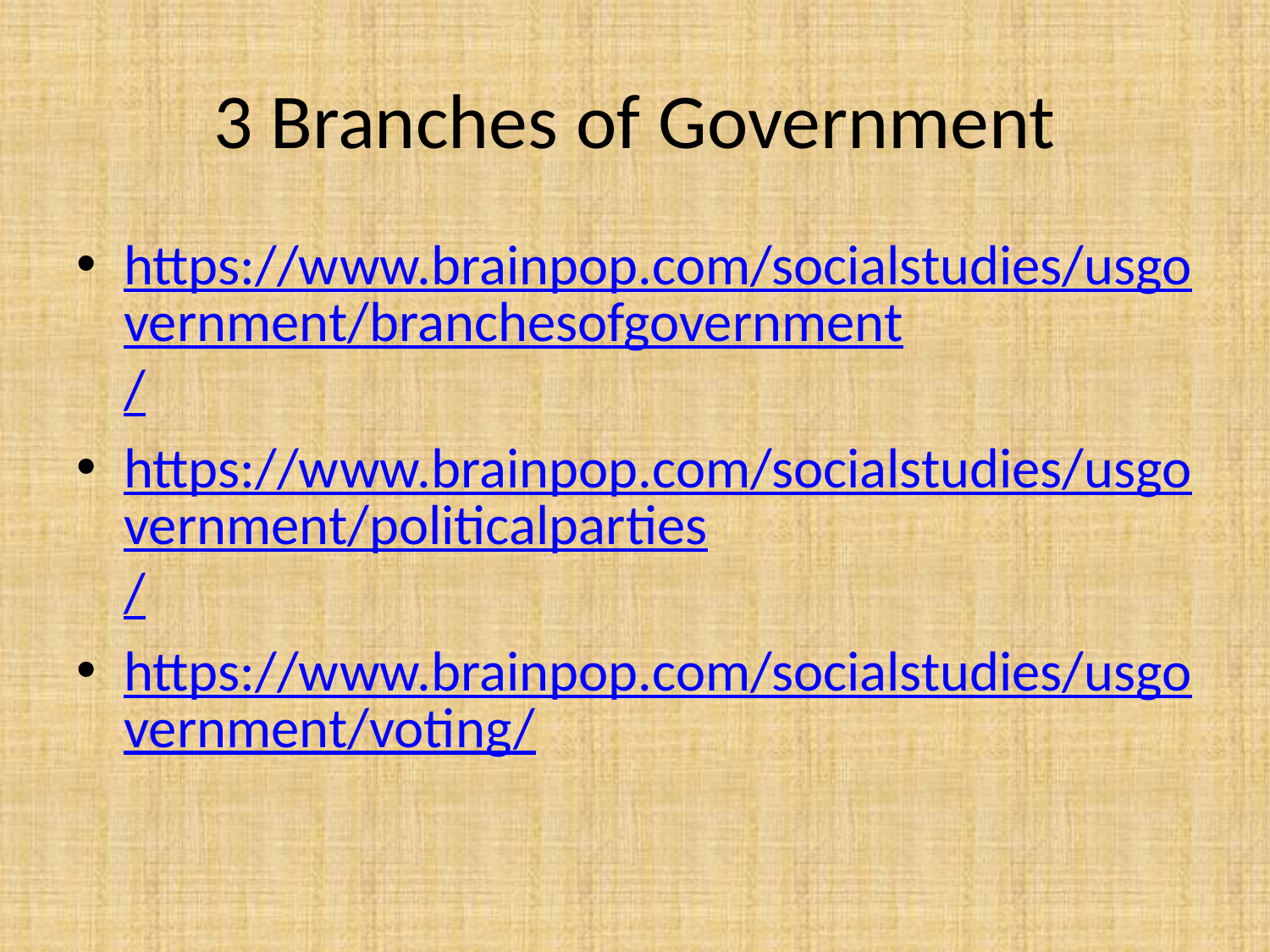

# 3 Branches of Government
https://www.brainpop.com/socialstudies/usgovernment/branchesofgovernment/
https://www.brainpop.com/socialstudies/usgovernment/politicalparties/
https://www.brainpop.com/socialstudies/usgovernment/voting/